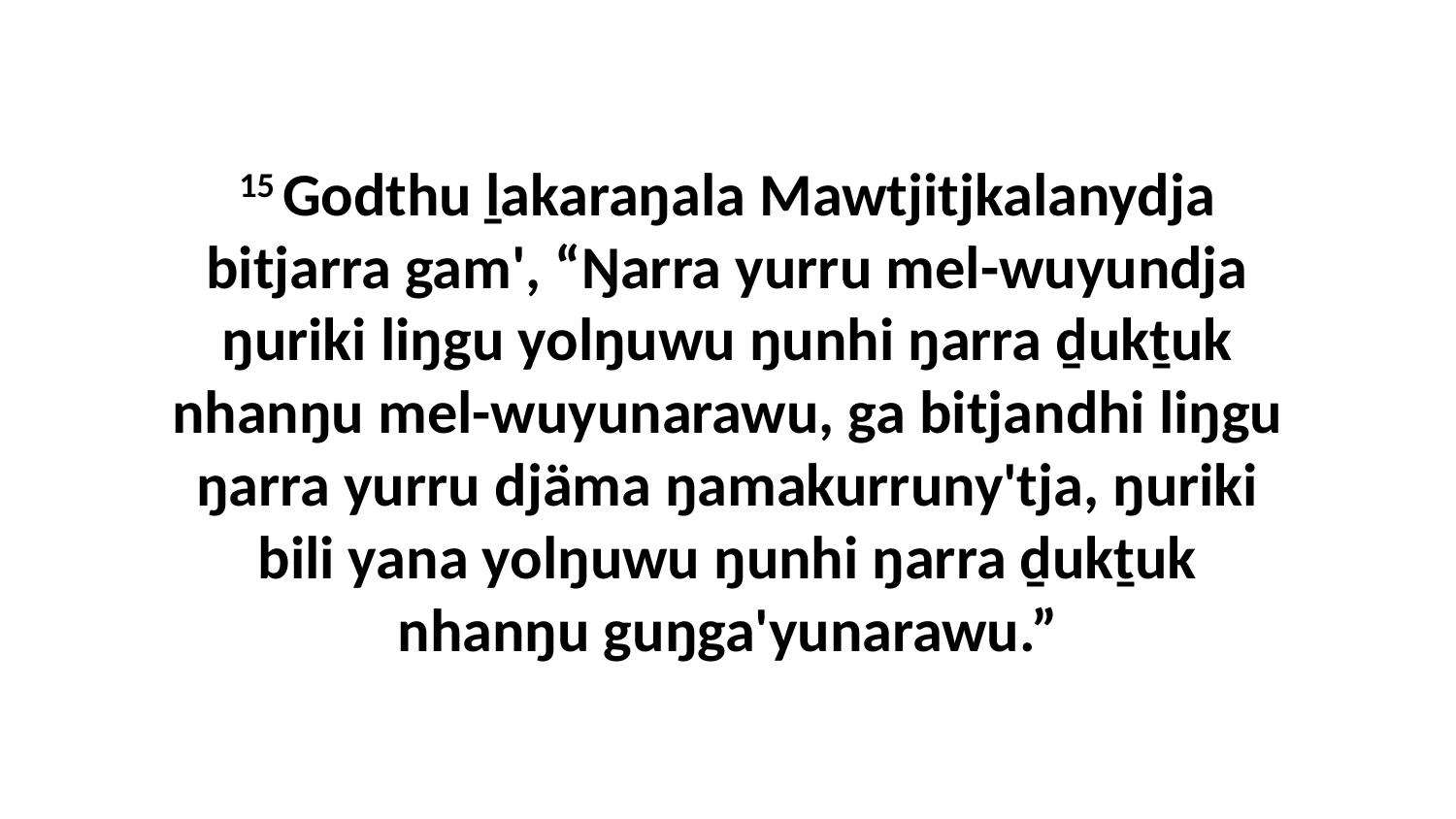

15 Godthu ḻakaraŋala Mawtjitjkalanydja bitjarra gam', “Ŋarra yurru mel-wuyundja ŋuriki liŋgu yolŋuwu ŋunhi ŋarra ḏukṯuk nhanŋu mel-wuyunarawu, ga bitjandhi liŋgu ŋarra yurru djäma ŋamakurruny'tja, ŋuriki bili yana yolŋuwu ŋunhi ŋarra ḏukṯuk nhanŋu guŋga'yunarawu.”